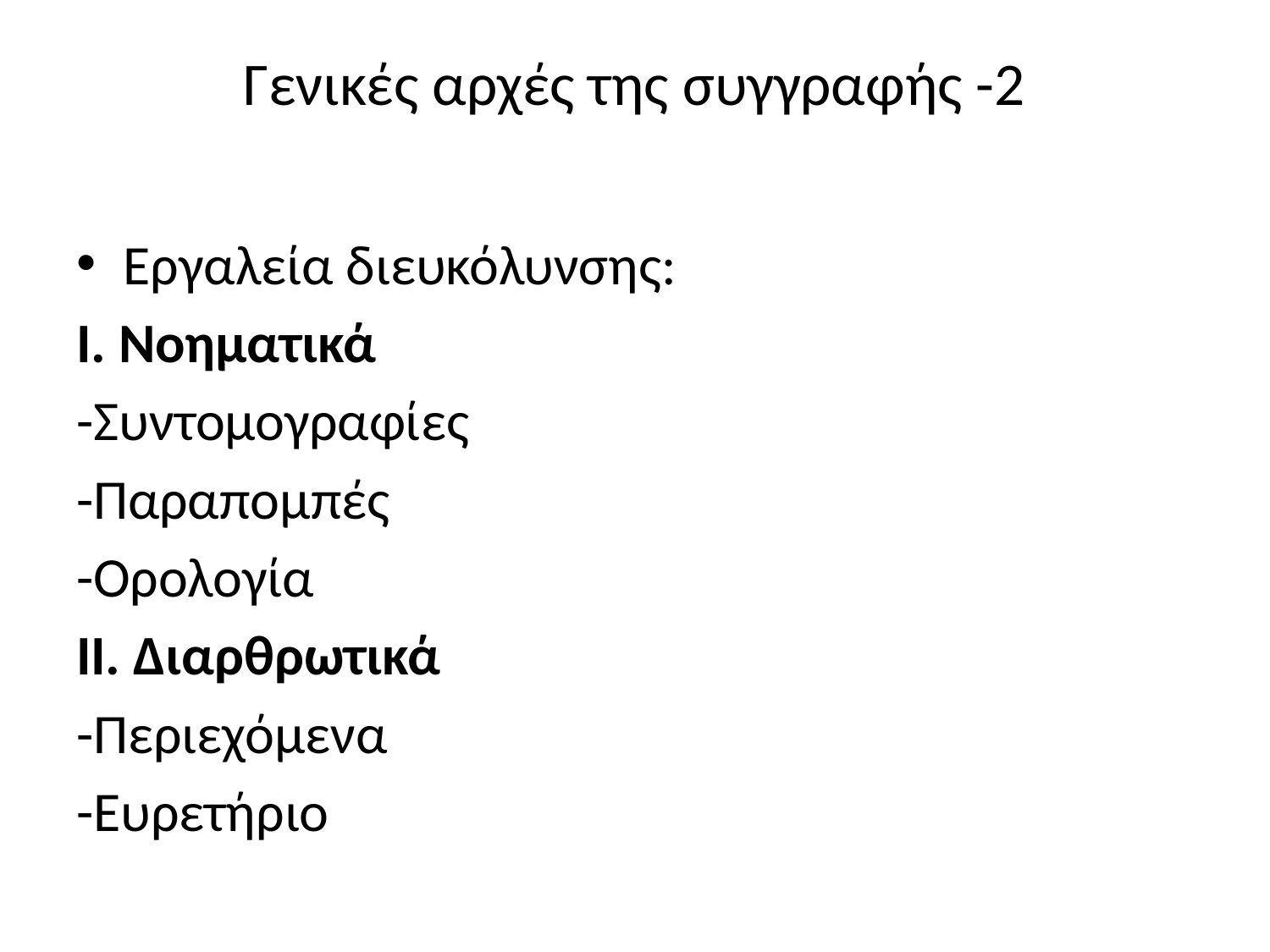

# Γενικές αρχές της συγγραφής -2
Εργαλεία διευκόλυνσης:
Ι. Νοηματικά
-Συντομογραφίες
-Παραπομπές
-Ορολογία
ΙΙ. Διαρθρωτικά
-Περιεχόμενα
-Ευρετήριο